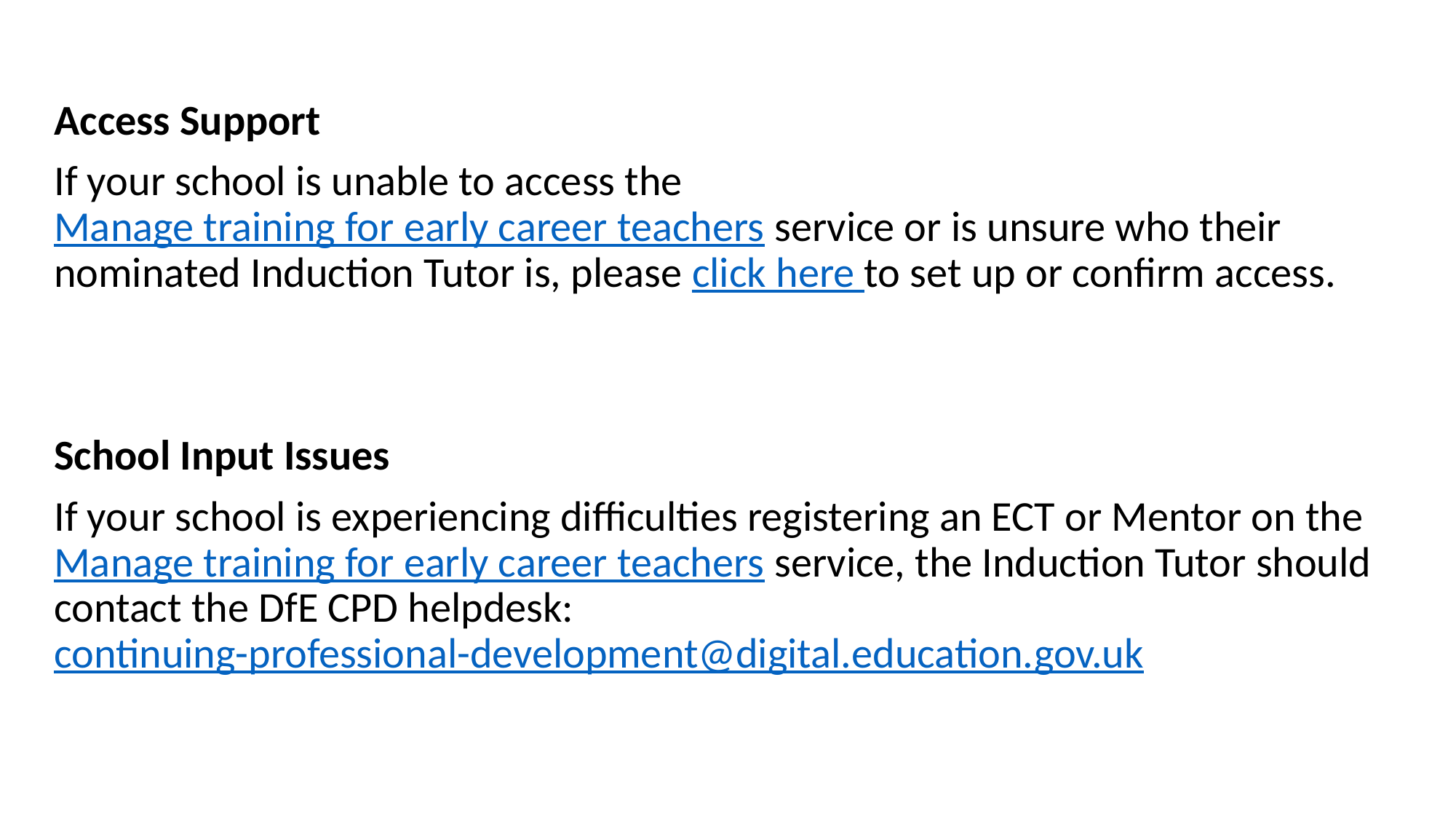

Access Support
If your school is unable to access the Manage training for early career teachers service or is unsure who their nominated Induction Tutor is, please click here to set up or confirm access.

School Input Issues
If your school is experiencing difficulties registering an ECT or Mentor on the Manage training for early career teachers service, the Induction Tutor should contact the DfE CPD helpdesk: continuing-professional-development@digital.education.gov.uk